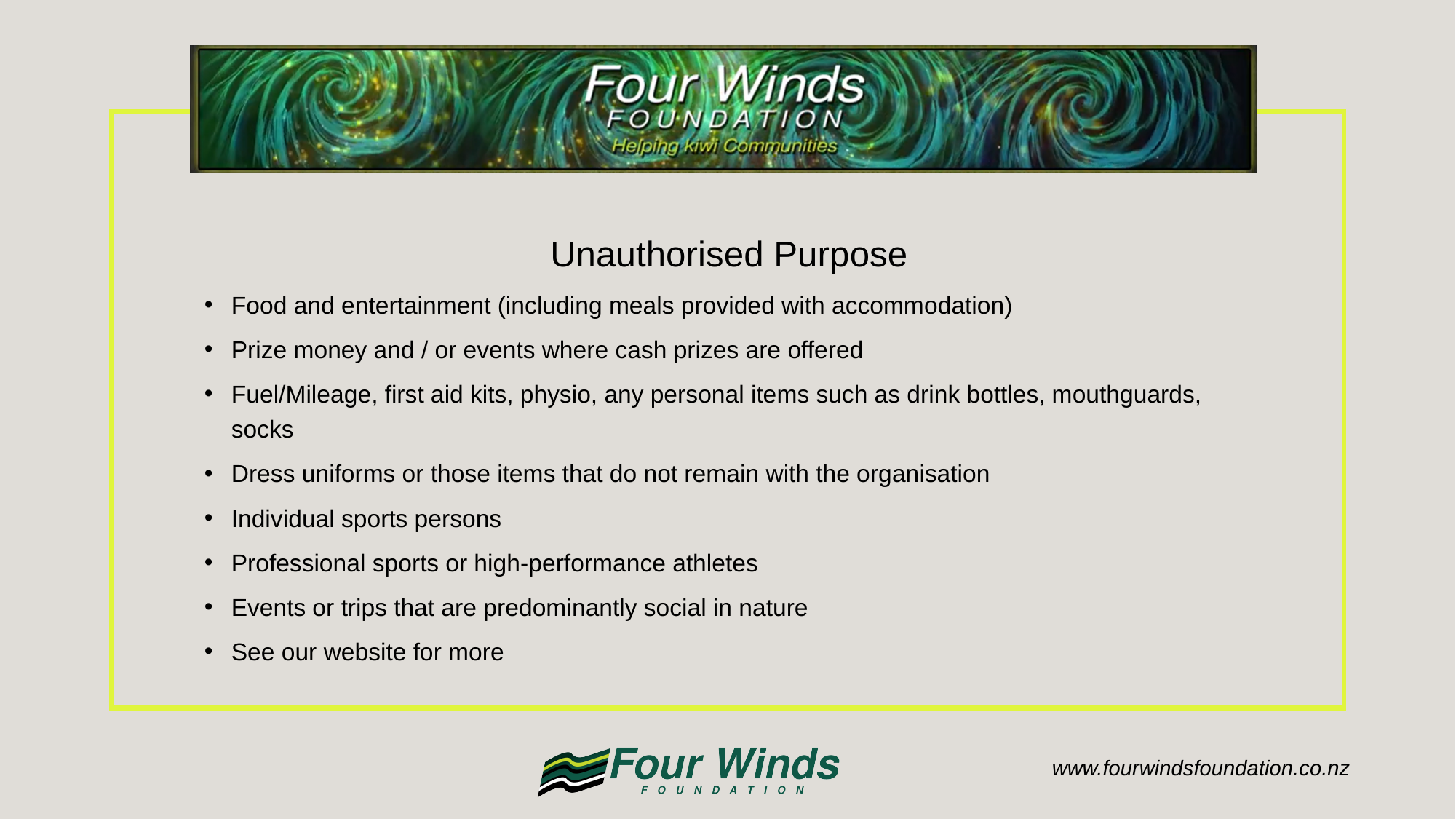

Unauthorised Purpose
Food and entertainment (including meals provided with accommodation)
Prize money and / or events where cash prizes are offered
Fuel/Mileage, first aid kits, physio, any personal items such as drink bottles, mouthguards, socks
Dress uniforms or those items that do not remain with the organisation
Individual sports persons
Professional sports or high-performance athletes
Events or trips that are predominantly social in nature
See our website for more